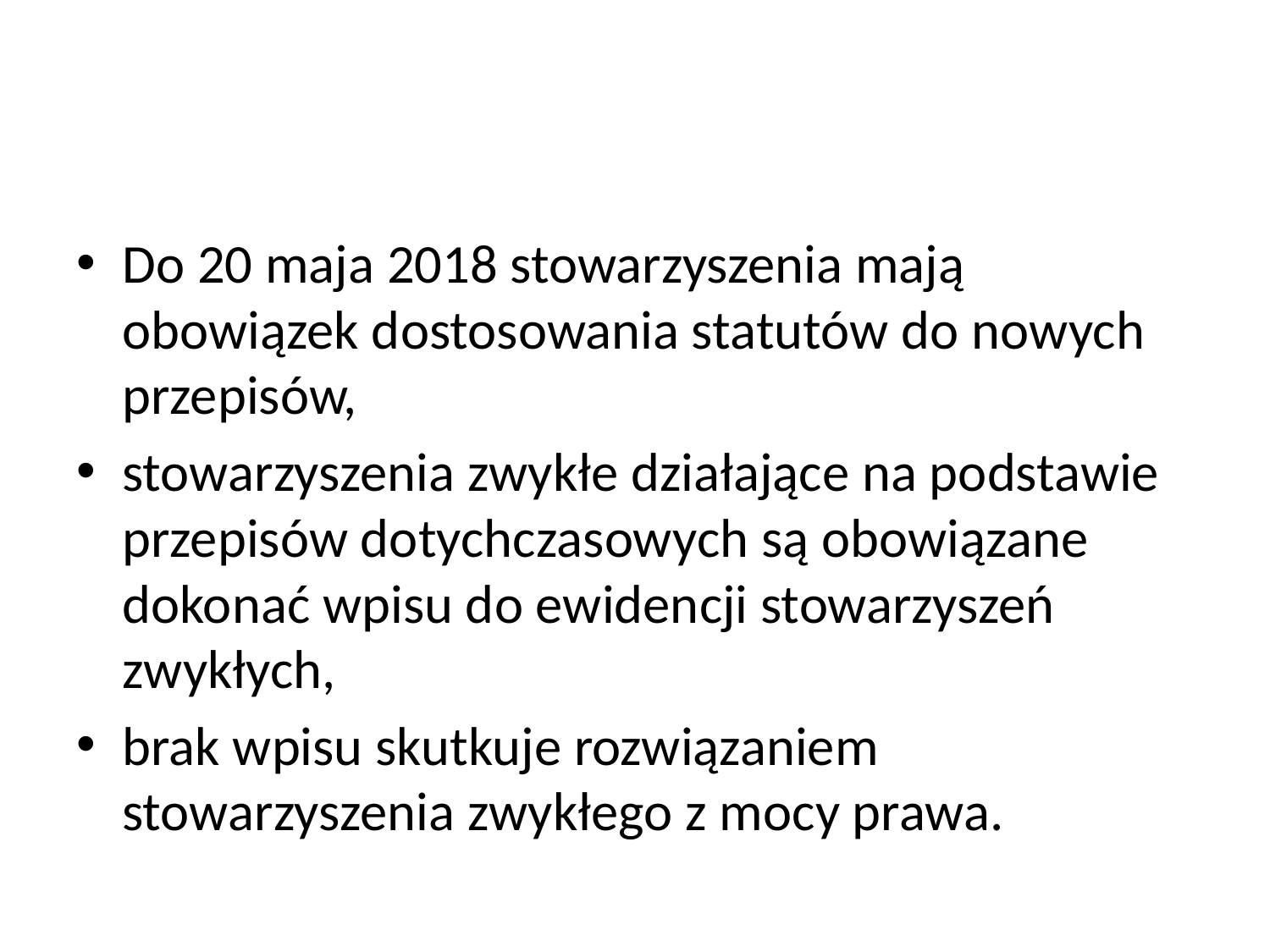

#
Do 20 maja 2018 stowarzyszenia mają obowiązek dostosowania statutów do nowych przepisów,
stowarzyszenia zwykłe działające na podstawie przepisów dotychczasowych są obowiązane dokonać wpisu do ewidencji stowarzyszeń zwykłych,
brak wpisu skutkuje rozwiązaniem stowarzyszenia zwykłego z mocy prawa.